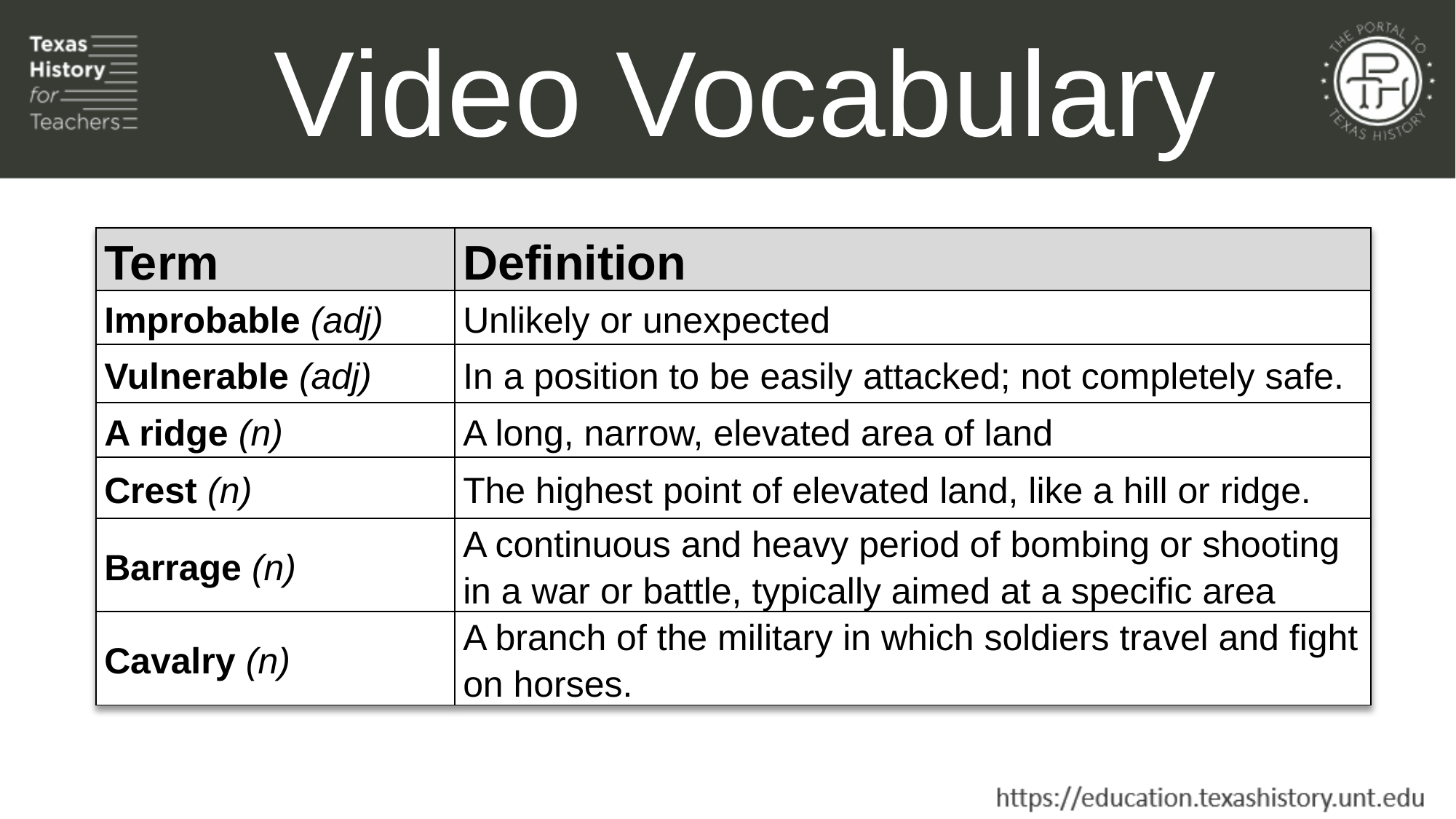

Video Vocabulary
| Term | Definition |
| --- | --- |
| Improbable (adj) | Unlikely or unexpected |
| Vulnerable (adj) | In a position to be easily attacked; not completely safe. |
| A ridge (n) | A long, narrow, elevated area of land |
| Crest (n) | The highest point of elevated land, like a hill or ridge. |
| Barrage (n) | A continuous and heavy period of bombing or shooting in a war or battle, typically aimed at a specific area |
| Cavalry (n) | A branch of the military in which soldiers travel and fight on horses. |